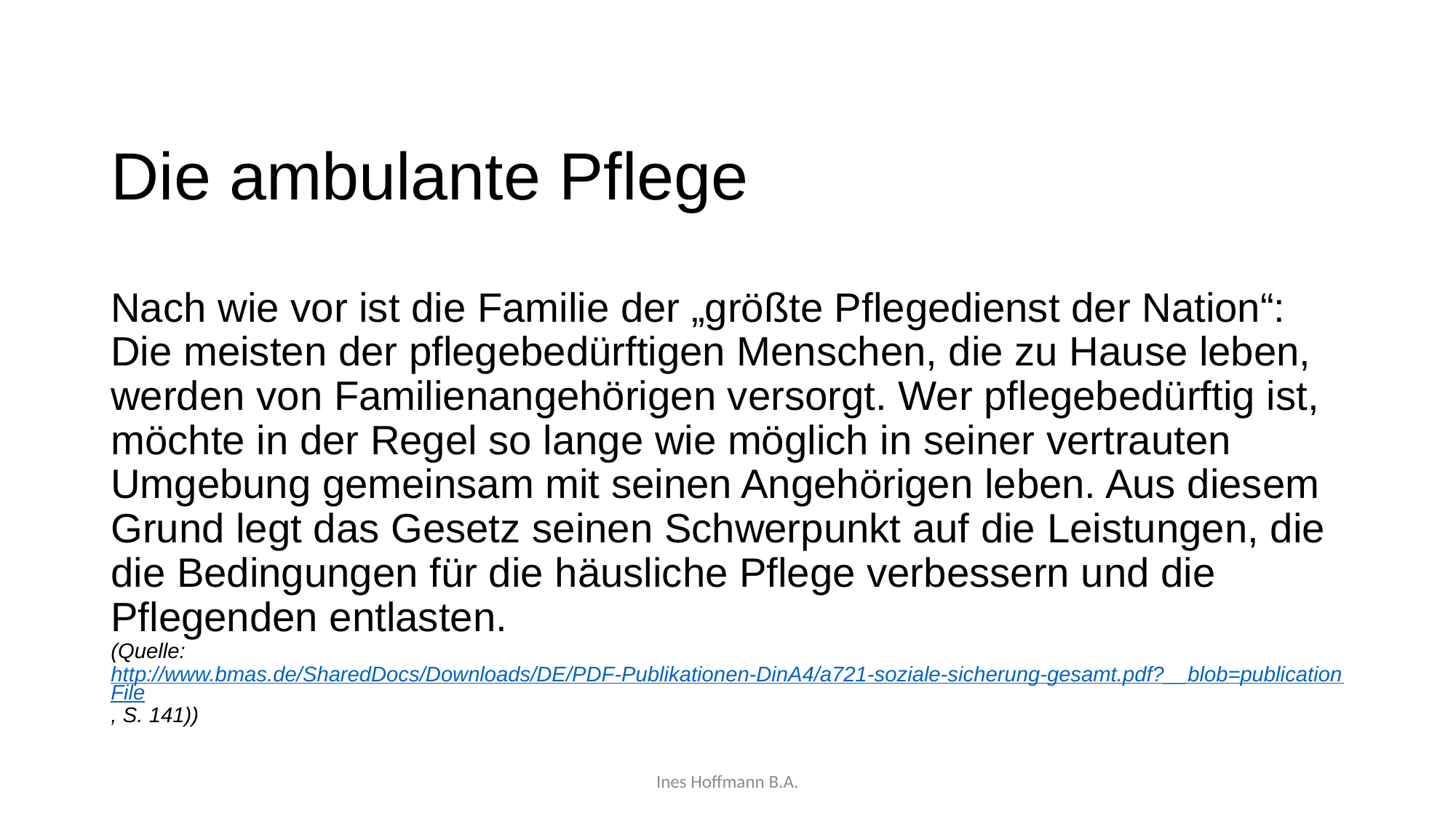

# Die ambulante Pflege Nach wie vor ist die Familie der „größte Pflegedienst der Nation“: Die meisten der pflegebedürftigen Menschen, die zu Hause leben, werden von Familienangehörigen versorgt. Wer pflegebedürftig ist, möchte in der Regel so lange wie möglich in seiner vertrauten Umgebung gemeinsam mit seinen Angehörigen leben. Aus diesem Grund legt das Gesetz seinen Schwerpunkt auf die Leistungen, die die Bedingungen für die häusliche Pflege verbessern und die Pflegenden entlasten. (Quelle: http://www.bmas.de/SharedDocs/Downloads/DE/PDF-Publikationen-DinA4/a721-soziale-sicherung-gesamt.pdf?__blob=publicationFile, S. 141))
Ines Hoffmann B.A.